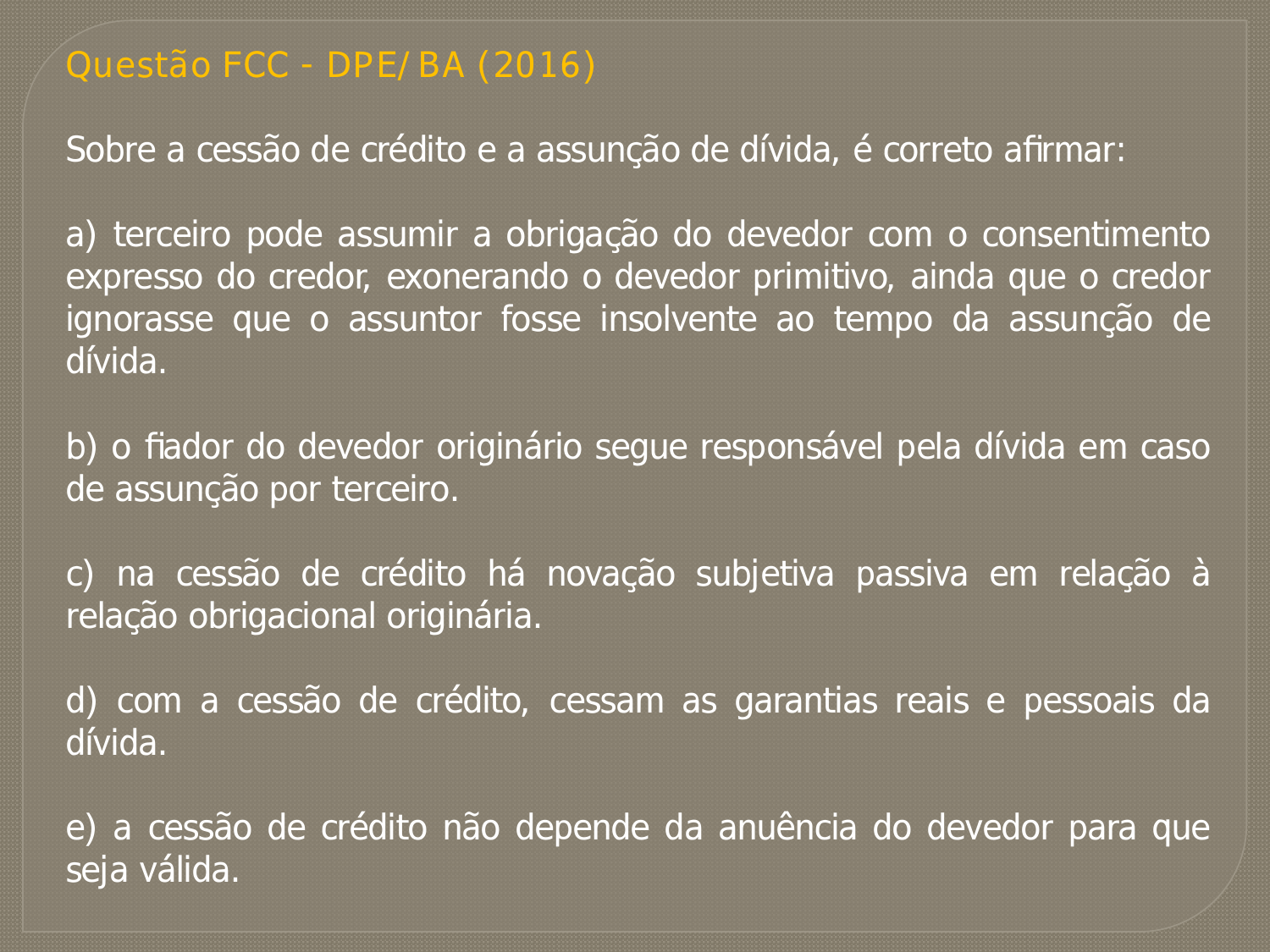

Questão FCC - DPE/BA (2016)

Sobre a cessão de crédito e a assunção de dívida, é correto afirmar:

a) terceiro pode assumir a obrigação do devedor com o consentimento expresso do credor, exonerando o devedor primitivo, ainda que o credor ignorasse que o assuntor fosse insolvente ao tempo da assunção de dívida.

b) o fiador do devedor originário segue responsável pela dívida em caso de assunção por terceiro.

c) na cessão de crédito há novação subjetiva passiva em relação à relação obrigacional originária.

d) com a cessão de crédito, cessam as garantias reais e pessoais da dívida.

e) a cessão de crédito não depende da anuência do devedor para que seja válida.